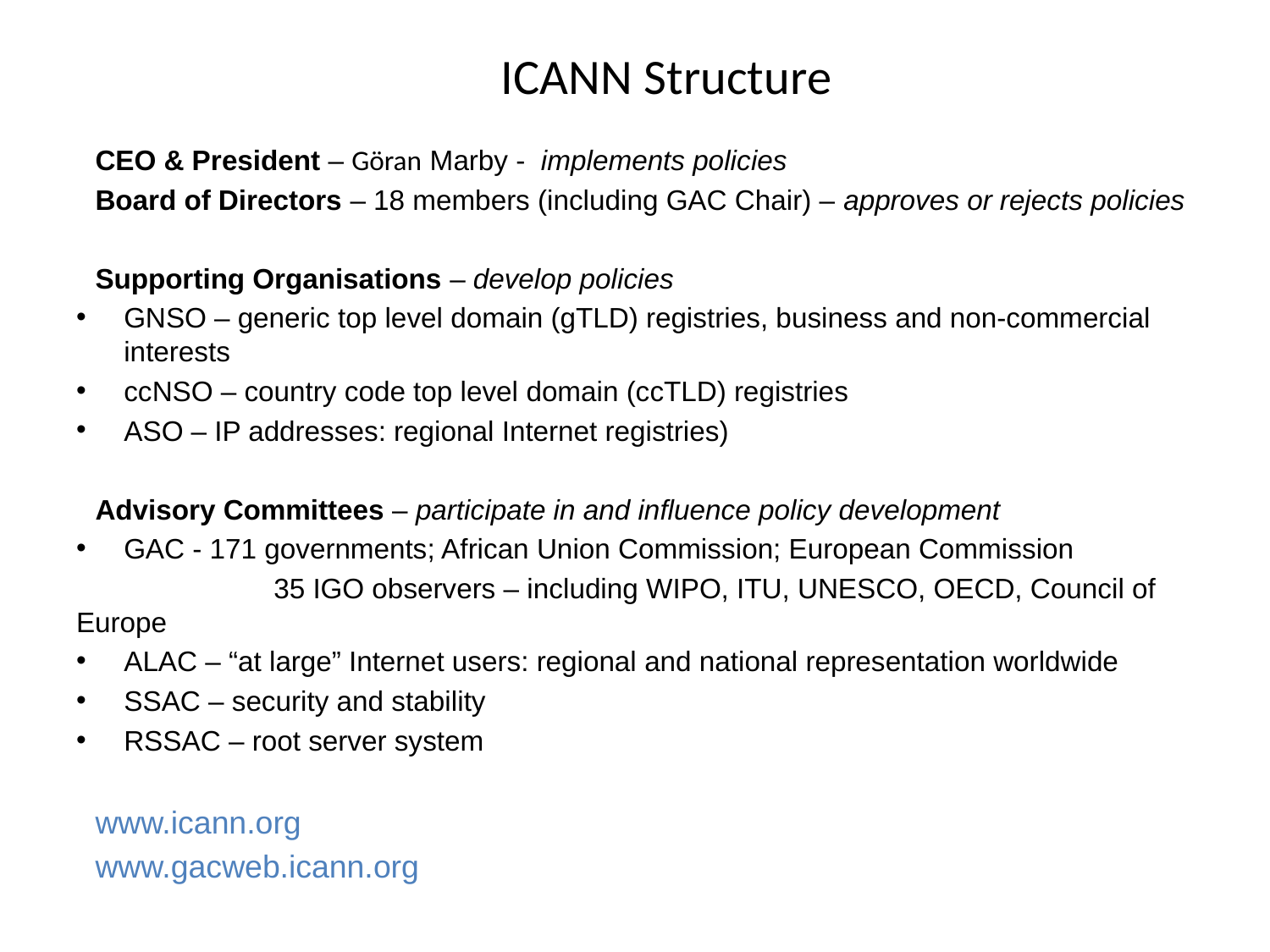

# ICANN Structure
CEO & President – Göran Marby -  implements policies
Board of Directors – 18 members (including GAC Chair) – approves or rejects policies

Supporting Organisations – develop policies
GNSO – generic top level domain (gTLD) registries, business and non-commercial interests
ccNSO – country code top level domain (ccTLD) registries
ASO – IP addresses: regional Internet registries)

Advisory Committees – participate in and influence policy development
GAC - 171 governments; African Union Commission; European Commission
	         35 IGO observers – including WIPO, ITU, UNESCO, OECD, Council of Europe
ALAC – “at large” Internet users: regional and national representation worldwide
SSAC – security and stability
RSSAC – root server system

www.icann.org
www.gacweb.icann.org